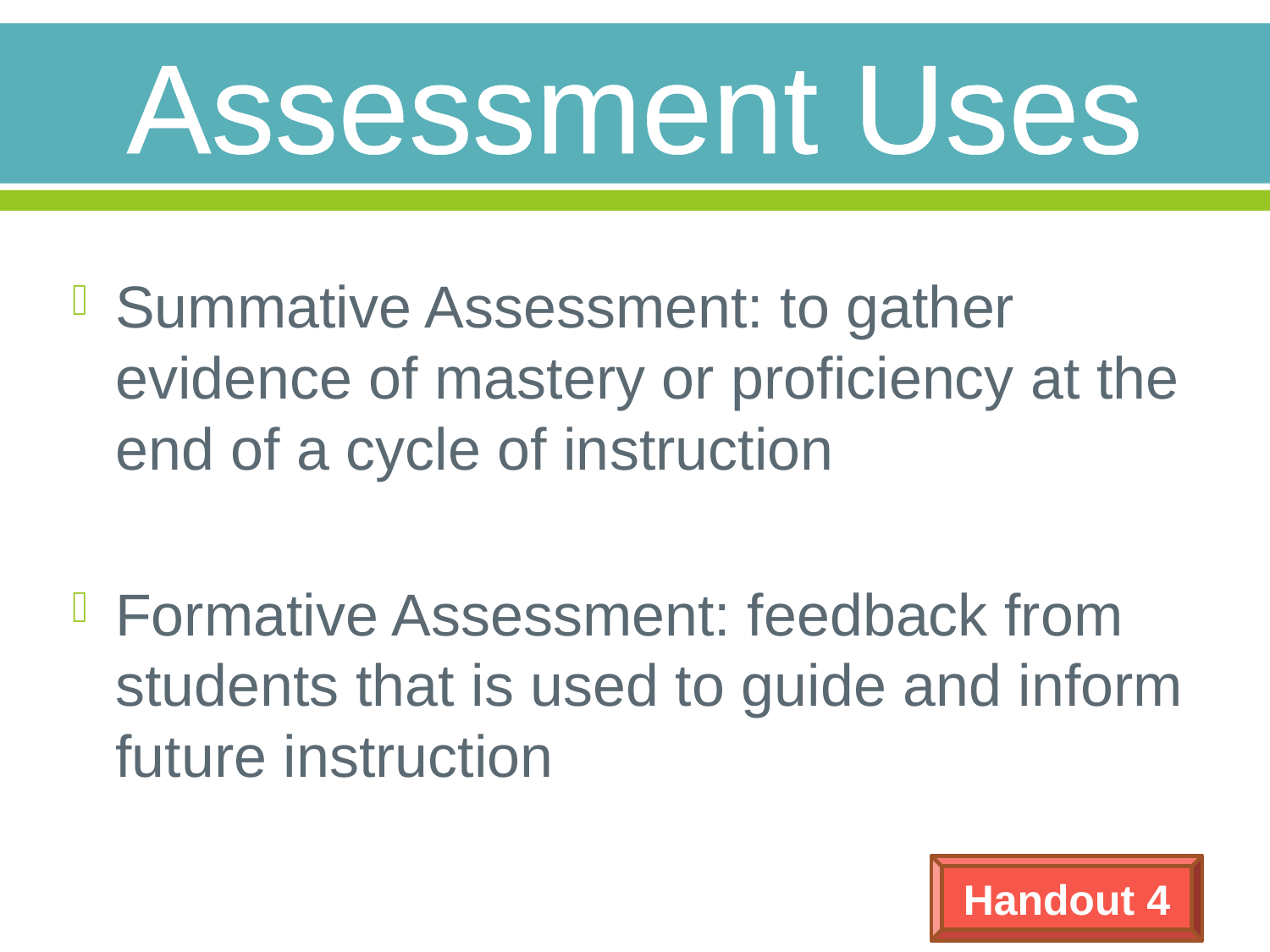

# Assessment Uses

Summative Assessment: to gather evidence of mastery or proficiency at the end of a cycle of instruction

Formative Assessment: feedback from students that is used to guide and inform future instruction
Handout 4